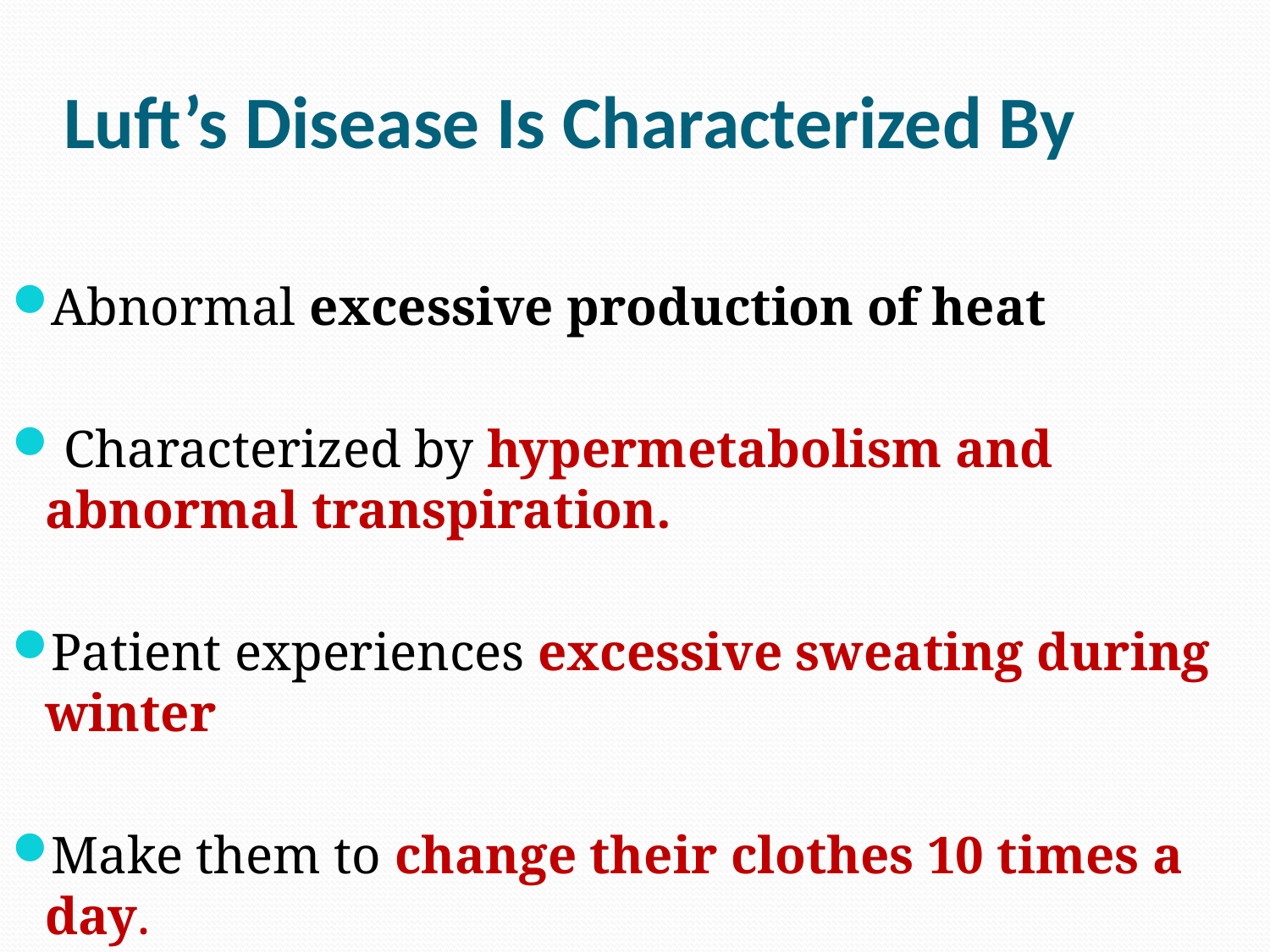

# Luft’s Disease Is Characterized By
Abnormal excessive production of heat

 Characterized by hypermetabolism and abnormal transpiration.

Patient experiences excessive sweating during  winter

Make them to change their clothes 10 times a day.